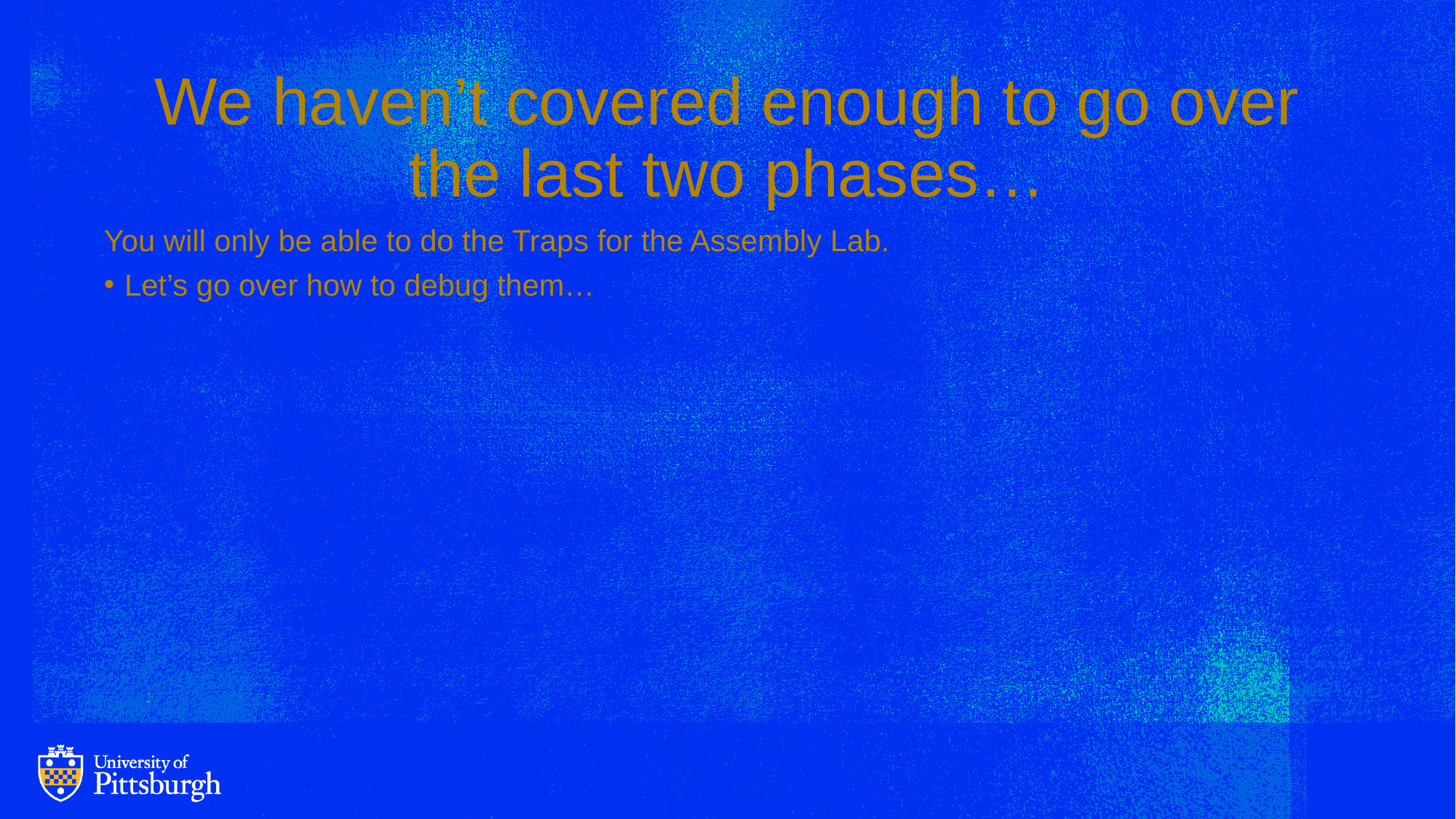

# We haven’t covered enough to go over the last two phases…
You will only be able to do the Traps for the Assembly Lab.
Let’s go over how to debug them…